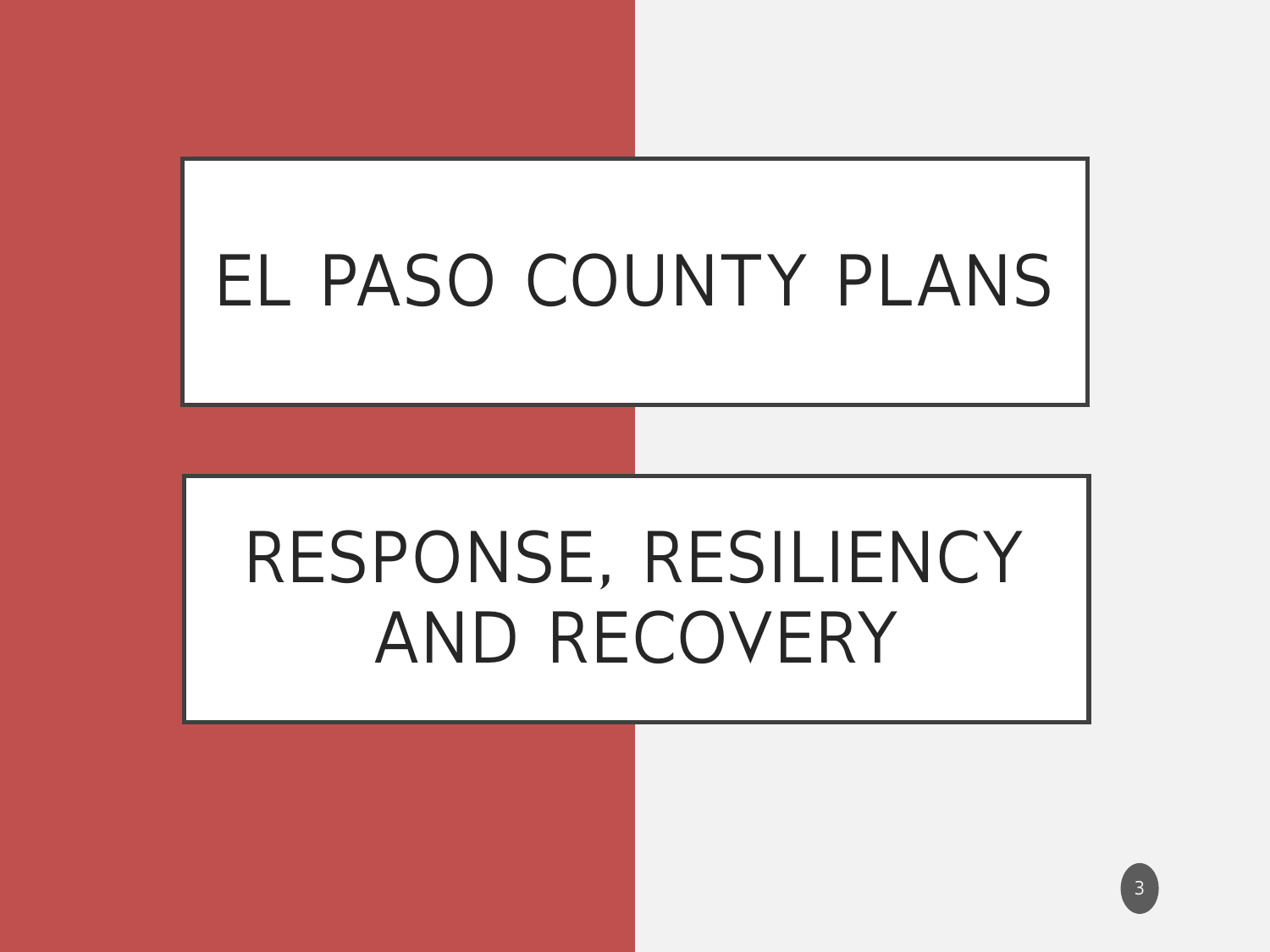

# El paso county plans
Response, resiliency and recovery
3